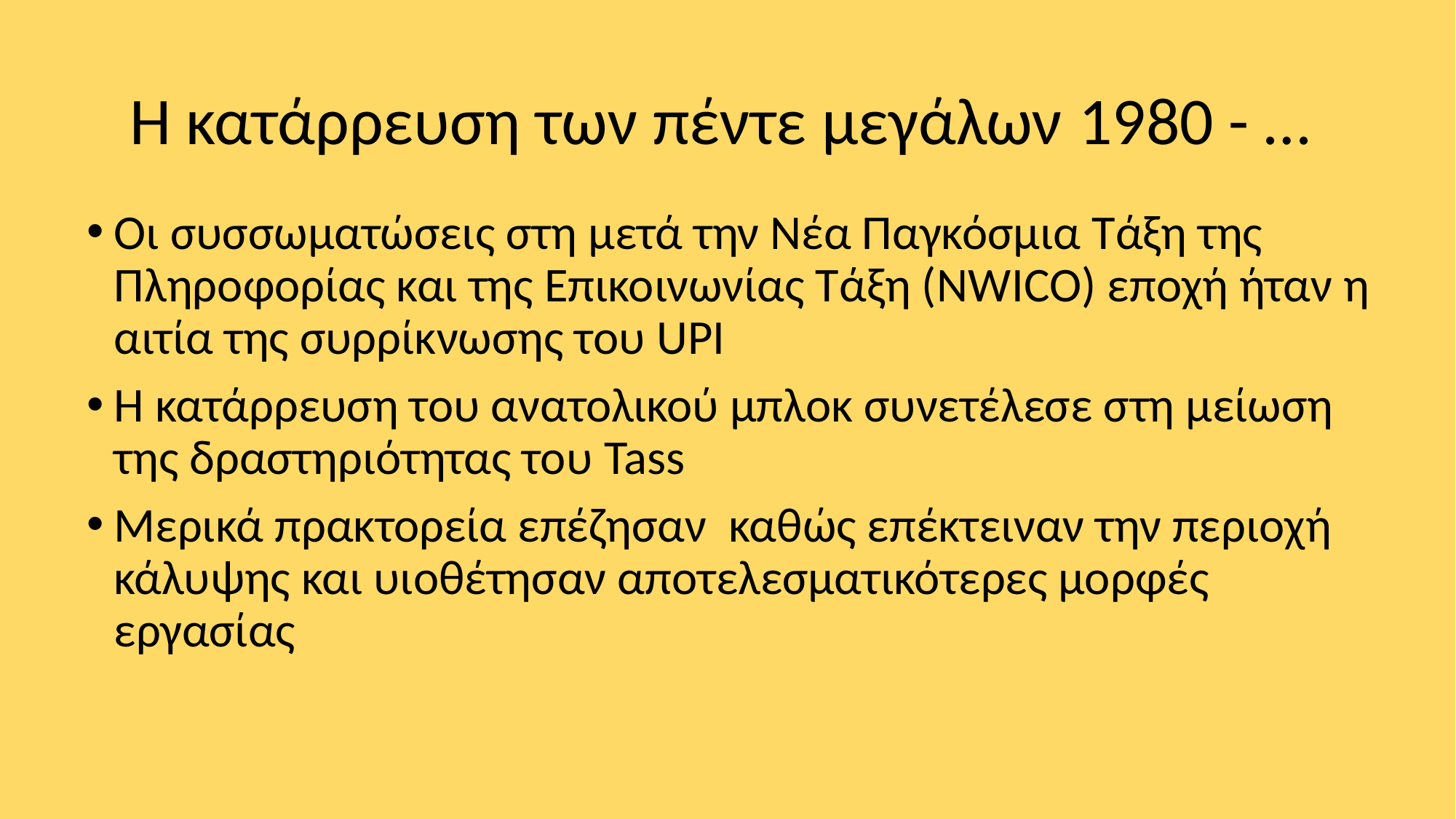

# Η κατάρρευση των πέντε μεγάλων 1980 - …
Οι συσσωματώσεις στη μετά την Νέα Παγκόσμια Τάξη της Πληροφορίας και της Επικοινωνίας Τάξη (NWICO) εποχή ήταν η αιτία της συρρίκνωσης του UPI
Η κατάρρευση του ανατολικού μπλοκ συνετέλεσε στη μείωση της δραστηριότητας του Tass
Μερικά πρακτορεία επέζησαν  καθώς επέκτειναν την περιοχή κάλυψης και υιοθέτησαν αποτελεσματικότερες μορφές εργασίας